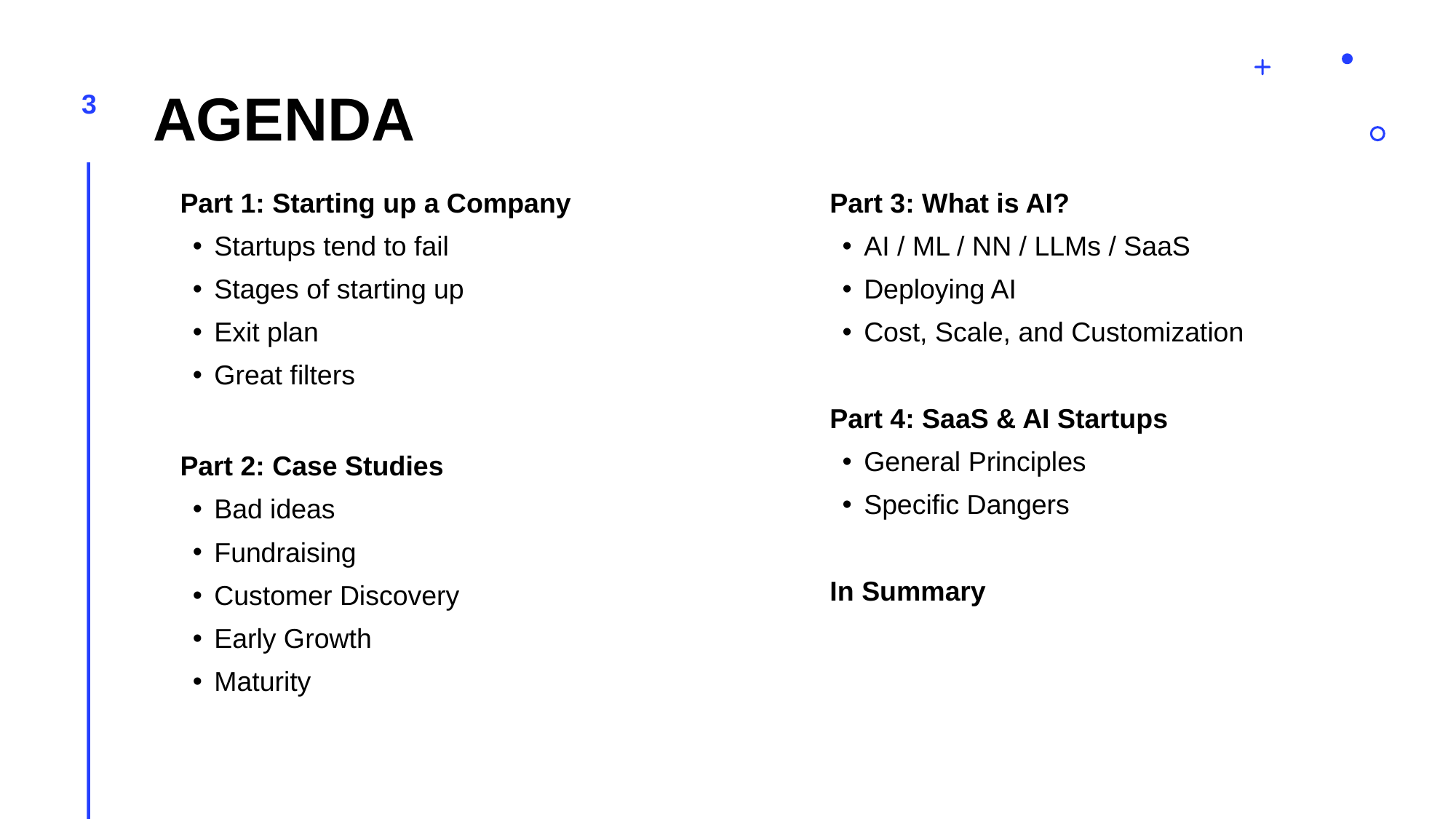

# Agenda
3
Part 1: Starting up a Company
Startups tend to fail
Stages of starting up
Exit plan
Great filters

Part 2: Case Studies
Bad ideas
Fundraising
Customer Discovery
Early Growth
Maturity

Part 3: What is AI?
AI / ML / NN / LLMs / SaaS
Deploying AI
Cost, Scale, and Customization

Part 4: SaaS & AI Startups
General Principles
Specific Dangers

In Summary